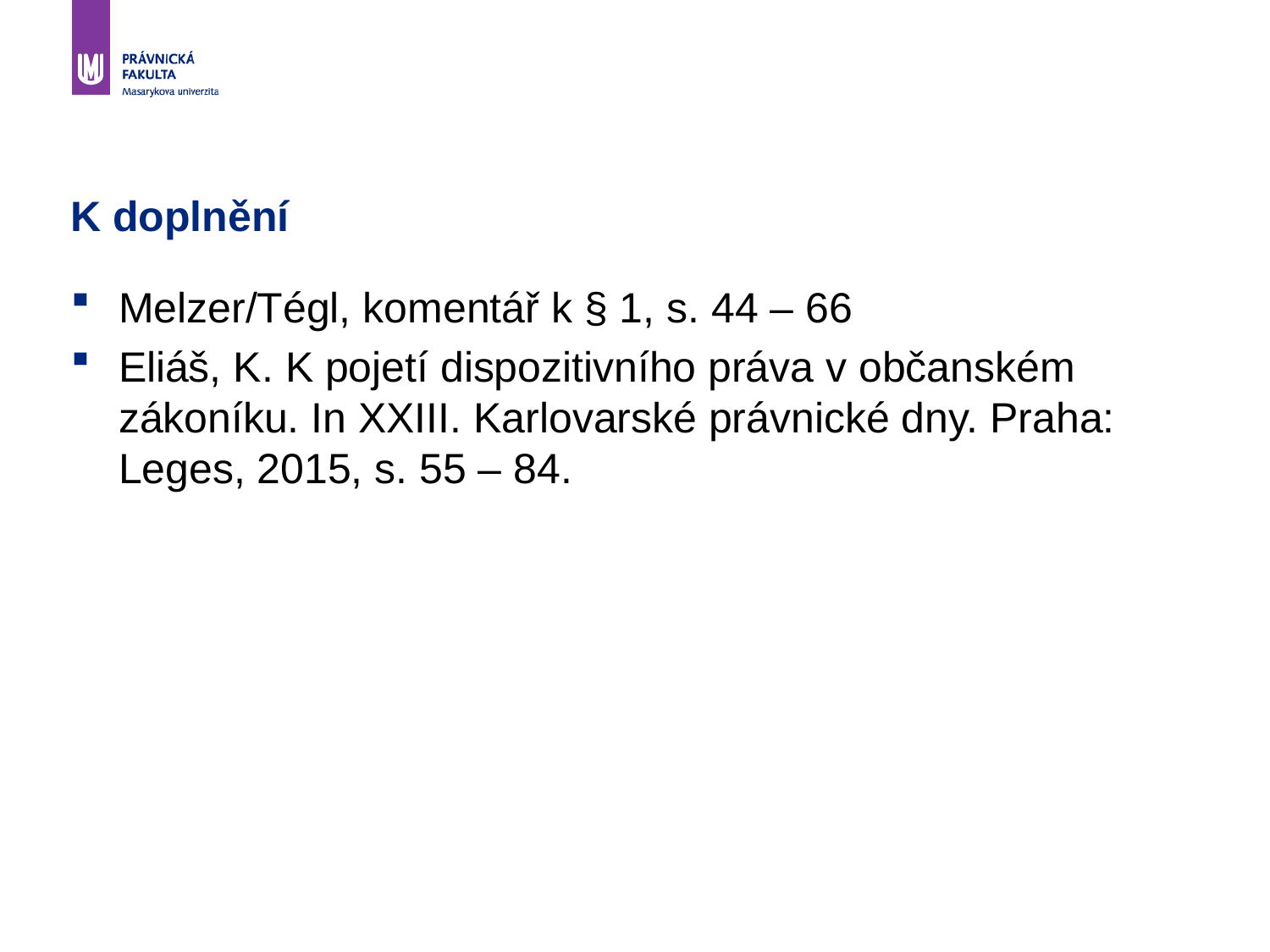

# K doplnění
Melzer/Tégl, komentář k § 1, s. 44 – 66
Eliáš, K. K pojetí dispozitivního práva v občanském zákoníku. In XXIII. Karlovarské právnické dny. Praha: Leges, 2015, s. 55 – 84.